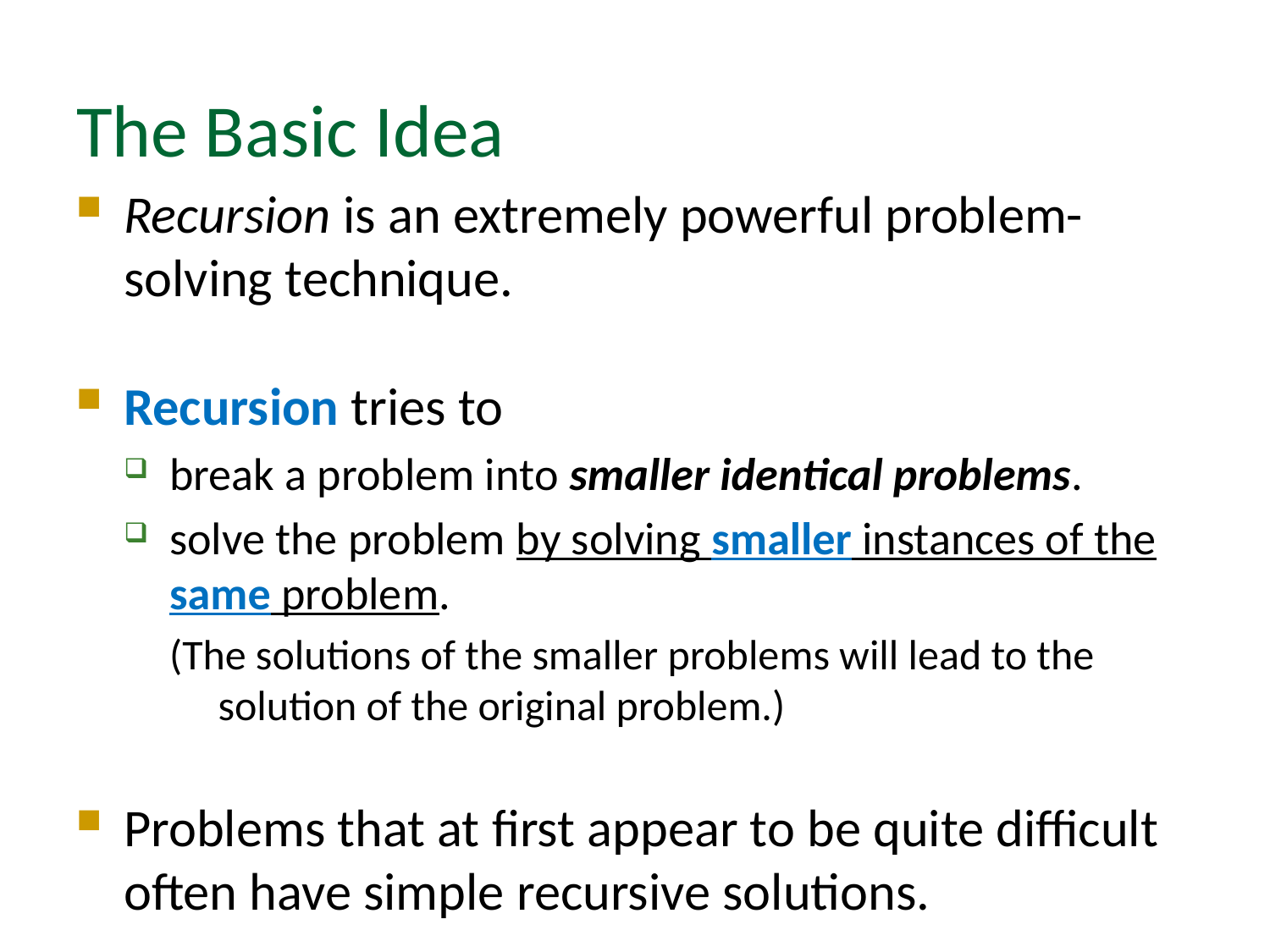

# The Basic Idea
Recursion is an extremely powerful problem-solving technique.

Recursion tries to
break a problem into smaller identical problems.
solve the problem by solving smaller instances of the same problem.
(The solutions of the smaller problems will lead to the solution of the original problem.)

Problems that at first appear to be quite difficult often have simple recursive solutions.